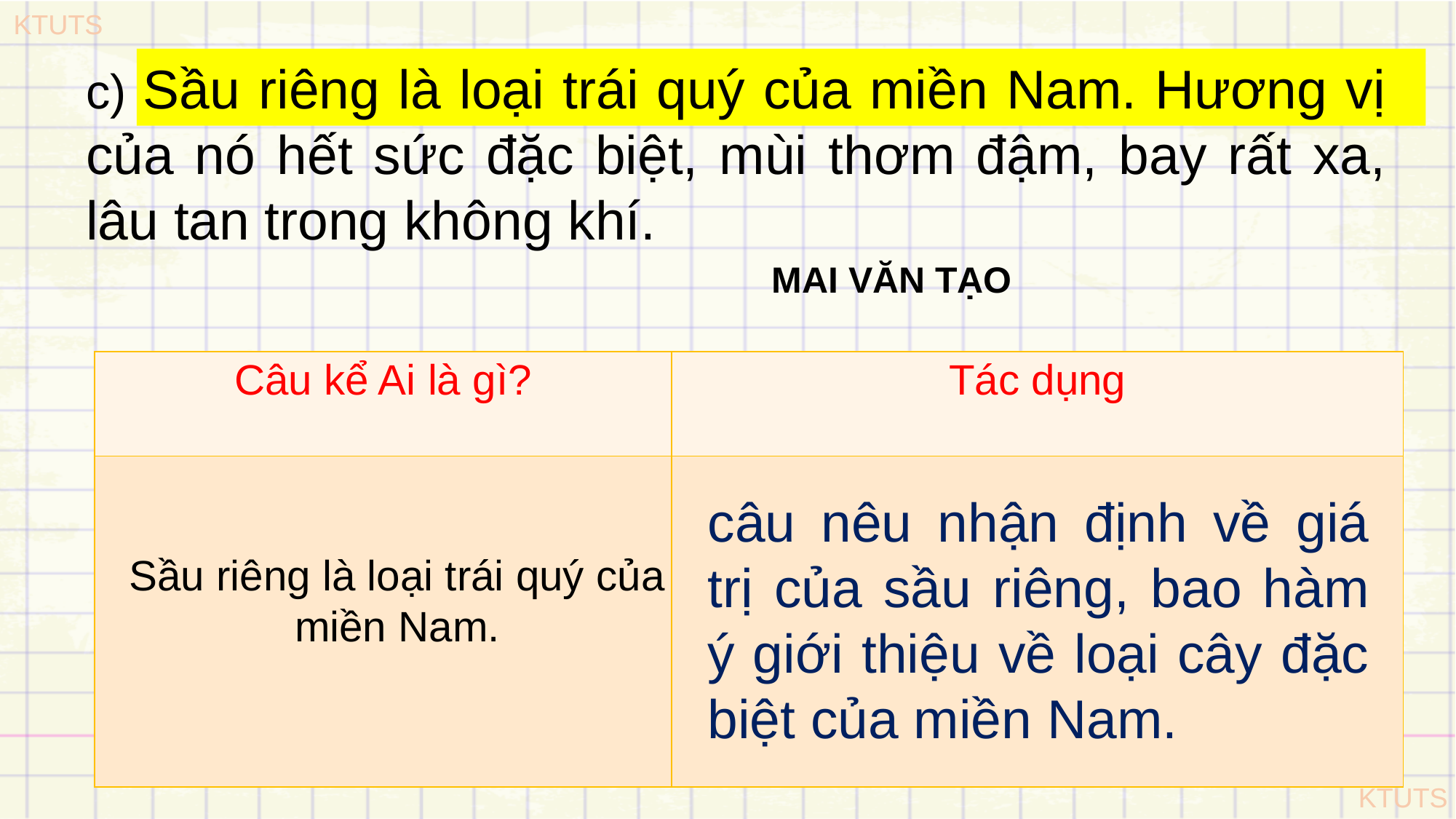

c) Sầu riêng là loại trái quý của miền Nam. Hương vị của nó hết sức đặc biệt, mùi thơm đậm, bay rất xa, lâu tan trong không khí.
                                                          MAI VĂN TẠO
| Câu kể Ai là gì? | Tác dụng |
| --- | --- |
|  |  |
câu nêu nhận định về giá trị của sầu riêng, bao hàm ý giới thiệu về loại cây đặc biệt của miền Nam.
Sầu riêng là loại trái quý của miền Nam.